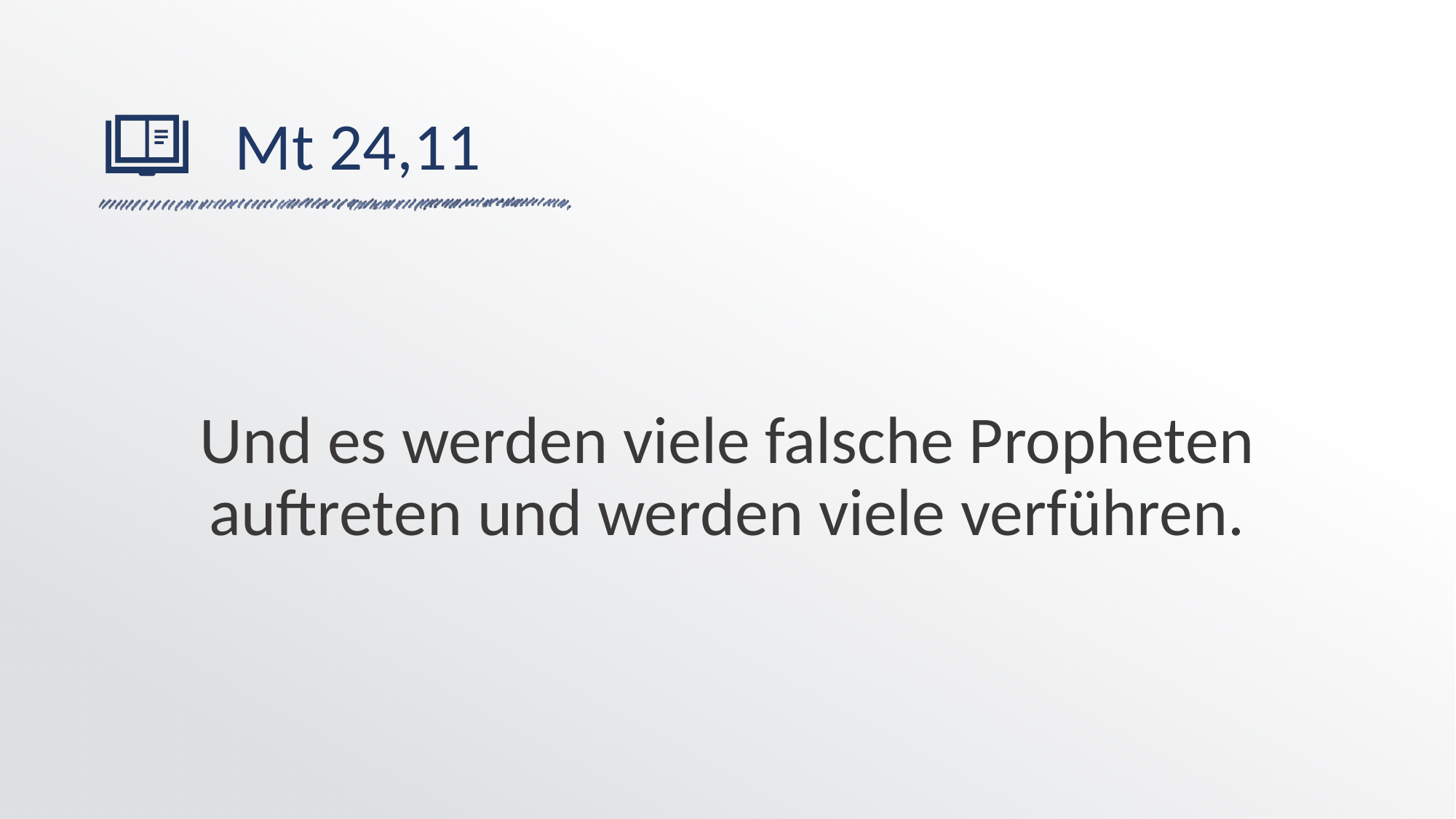

# Mt 24,11
Und es werden viele falsche Propheten auftreten und werden viele verführen.